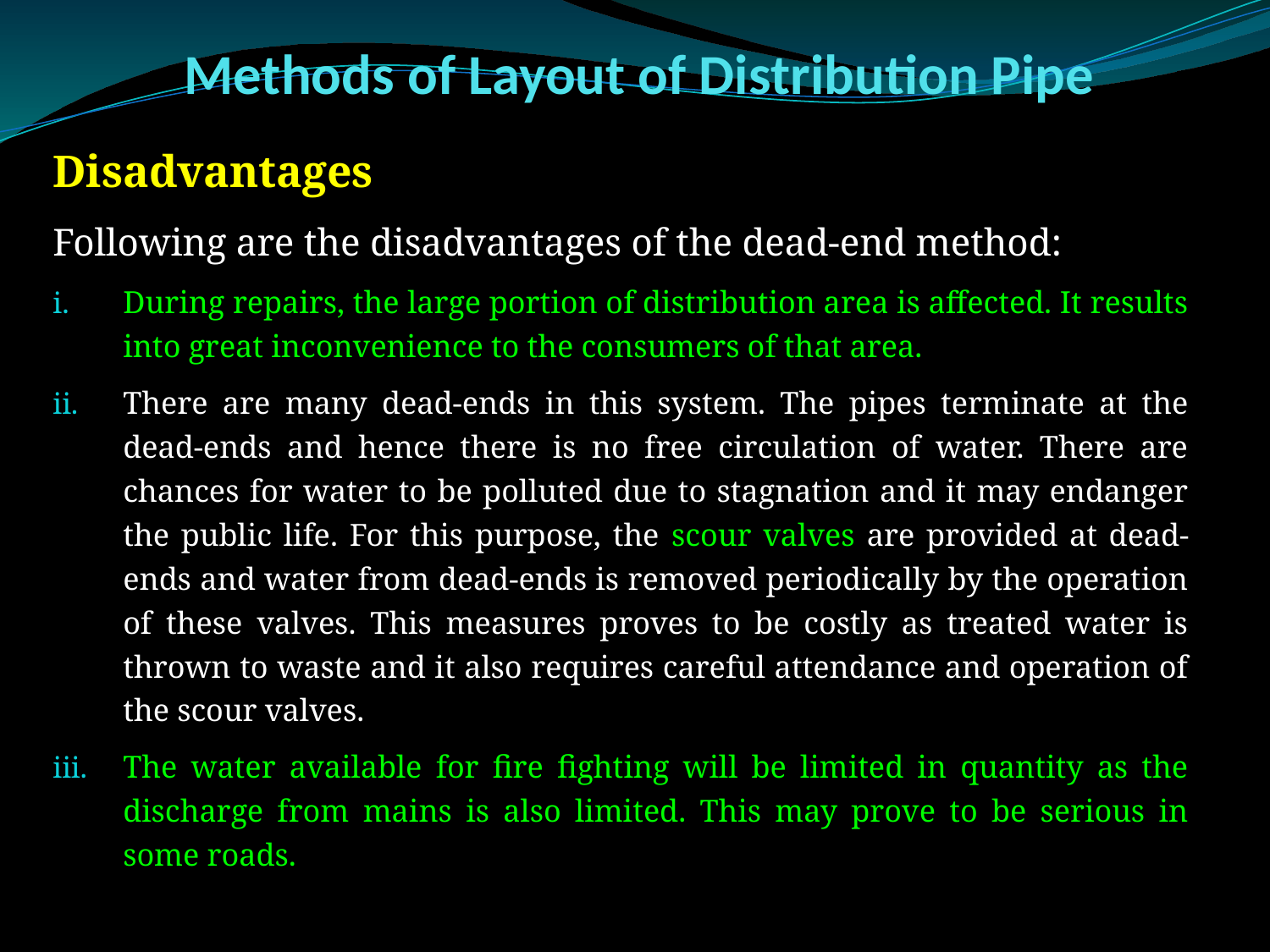

Methods of Layout of Distribution Pipe
Disadvantages
Following are the disadvantages of the dead-end method:
During repairs, the large portion of distribution area is affected. It results into great inconvenience to the consumers of that area.
There are many dead-ends in this system. The pipes terminate at the dead-ends and hence there is no free circulation of water. There are chances for water to be polluted due to stagnation and it may endanger the public life. For this purpose, the scour valves are provided at dead-ends and water from dead-ends is removed periodically by the operation of these valves. This measures proves to be costly as treated water is thrown to waste and it also requires careful attendance and operation of the scour valves.
The water available for fire fighting will be limited in quantity as the discharge from mains is also limited. This may prove to be serious in some roads.